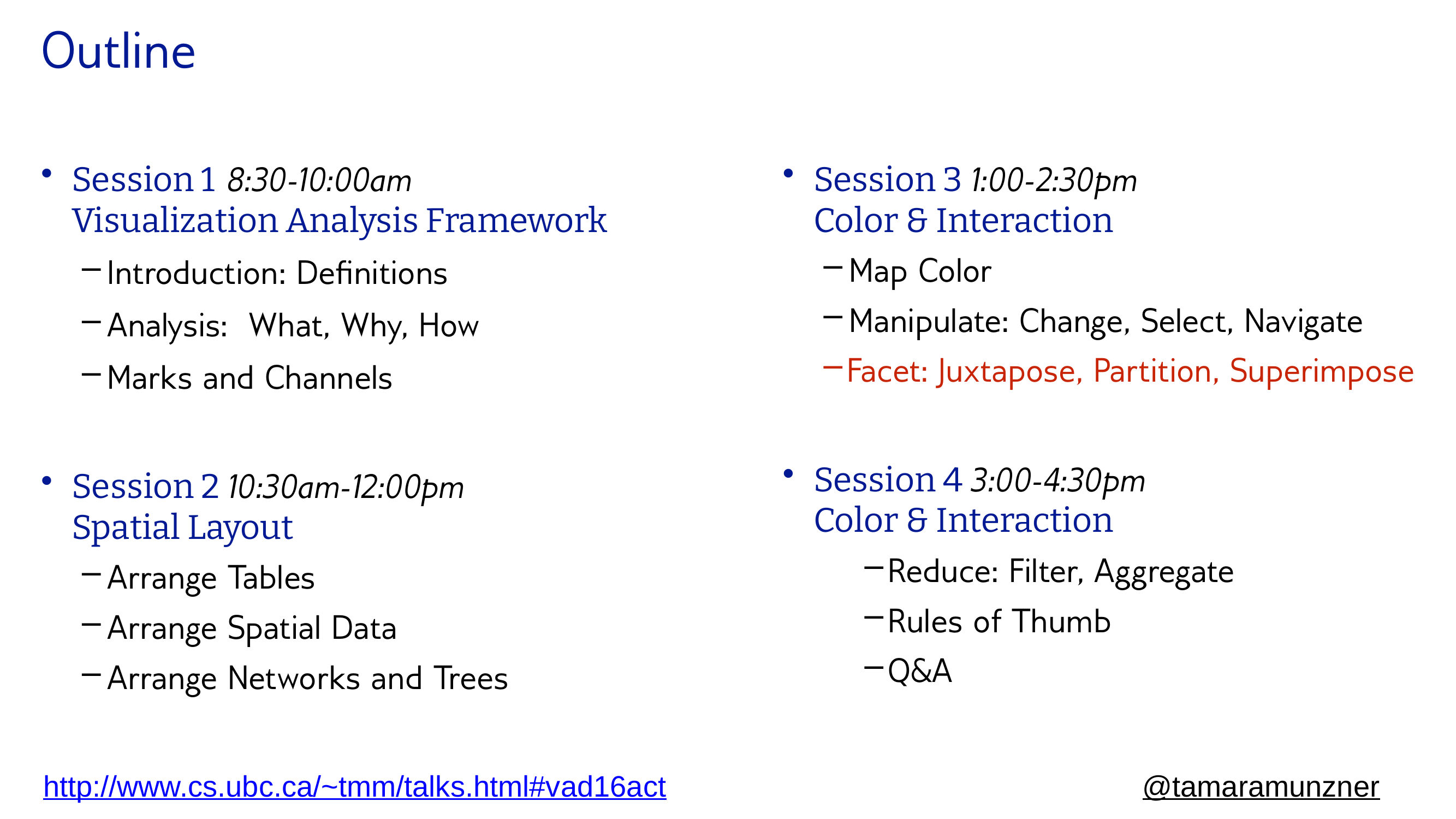

# Outline

Session 1 8:30-10:00am
Visualization Analysis Framework
Introduction: Definitions
Analysis:  What, Why, How
Marks and Channels

Session 2 10:30am-12:00pm
Spatial Layout
Arrange Tables
Arrange Spatial Data
Arrange Networks and Trees

Session 3 1:00-2:30pm
Color & Interaction
Map Color
Manipulate: Change, Select, Navigate
Facet: Juxtapose, Partition, Superimpose

Session 4 3:00-4:30pm
Color & Interaction
Reduce: Filter, Aggregate
Rules of Thumb
Q&A
http://www.cs.ubc.ca/~tmm/talks.html#vad16act
@tamaramunzner
132